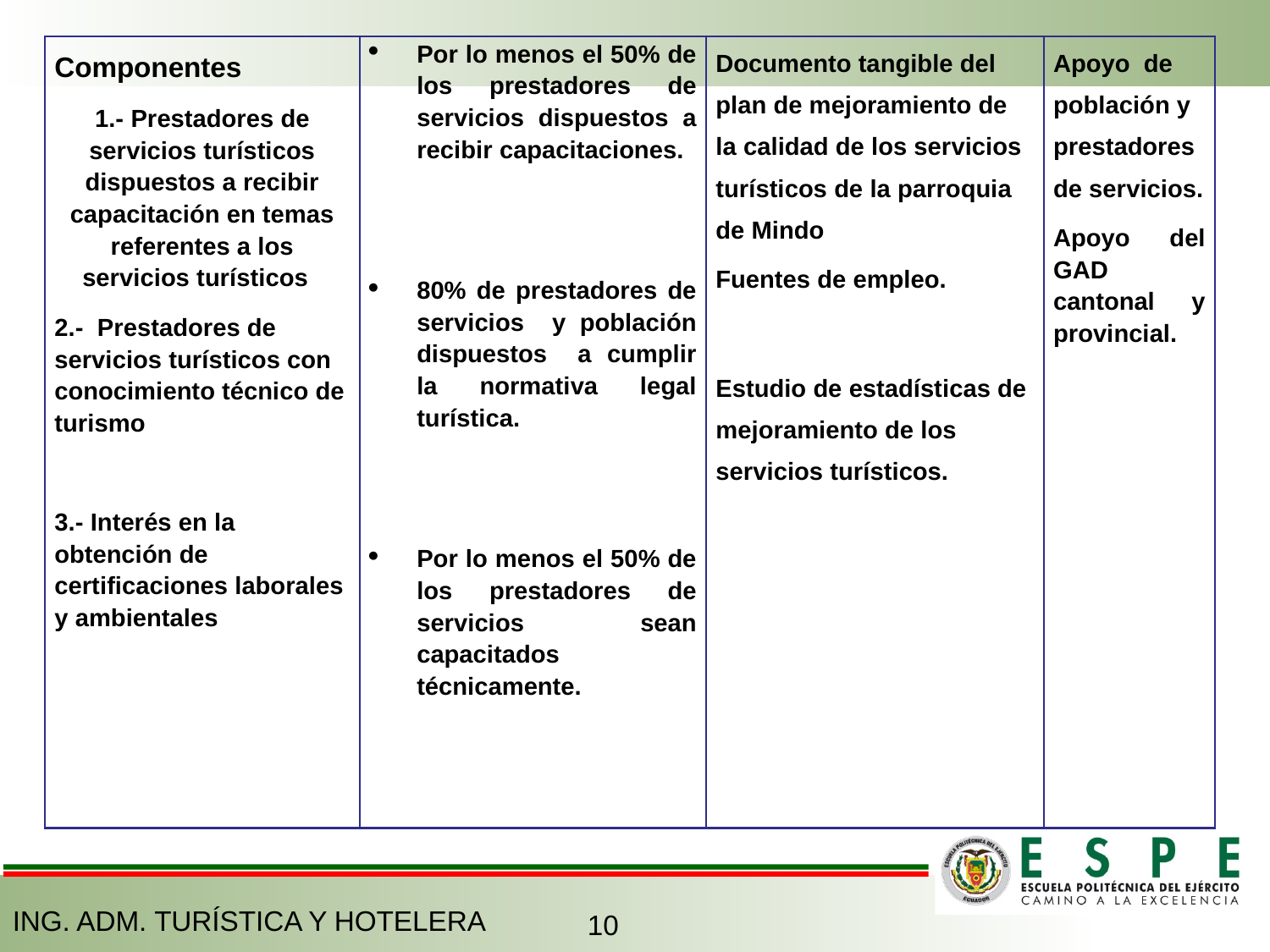

| Componentes 1.- Prestadores de servicios turísticos dispuestos a recibir capacitación en temas referentes a los servicios turísticos 2.- Prestadores de servicios turísticos con conocimiento técnico de turismo   3.- Interés en la obtención de certificaciones laborales y ambientales | Por lo menos el 50% de los prestadores de servicios dispuestos a recibir capacitaciones.   80% de prestadores de servicios y población dispuestos a cumplir la normativa legal turística.     Por lo menos el 50% de los prestadores de servicios sean capacitados técnicamente. | Documento tangible del plan de mejoramiento de la calidad de los servicios turísticos de la parroquia de Mindo Fuentes de empleo.   Estudio de estadísticas de mejoramiento de los servicios turísticos. | Apoyo de población y prestadores de servicios. Apoyo del GAD cantonal y provincial. |
| --- | --- | --- | --- |
ING. ADM. TURÍSTICA Y HOTELERA
10